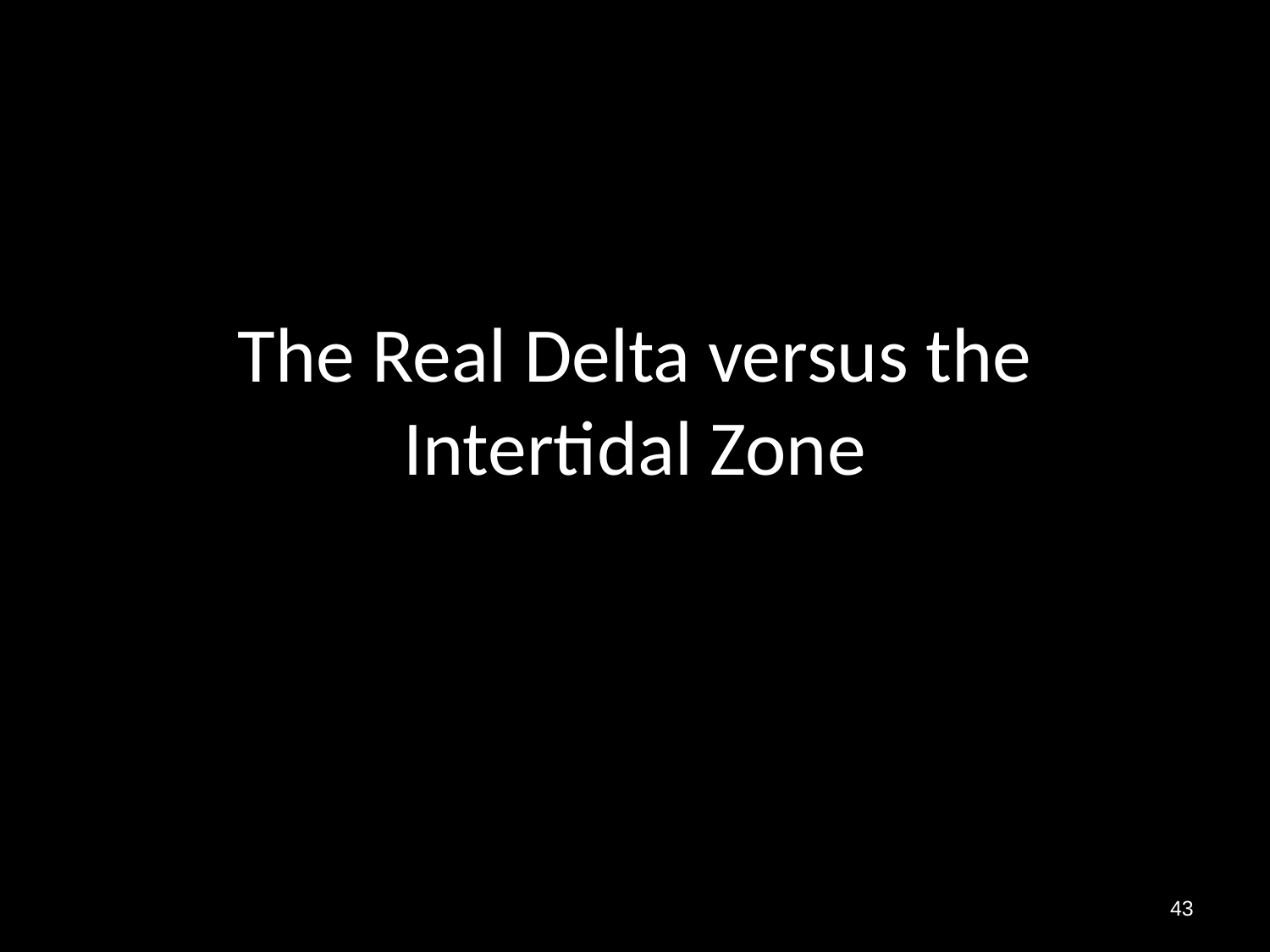

# The Real Delta versus the Intertidal Zone

43